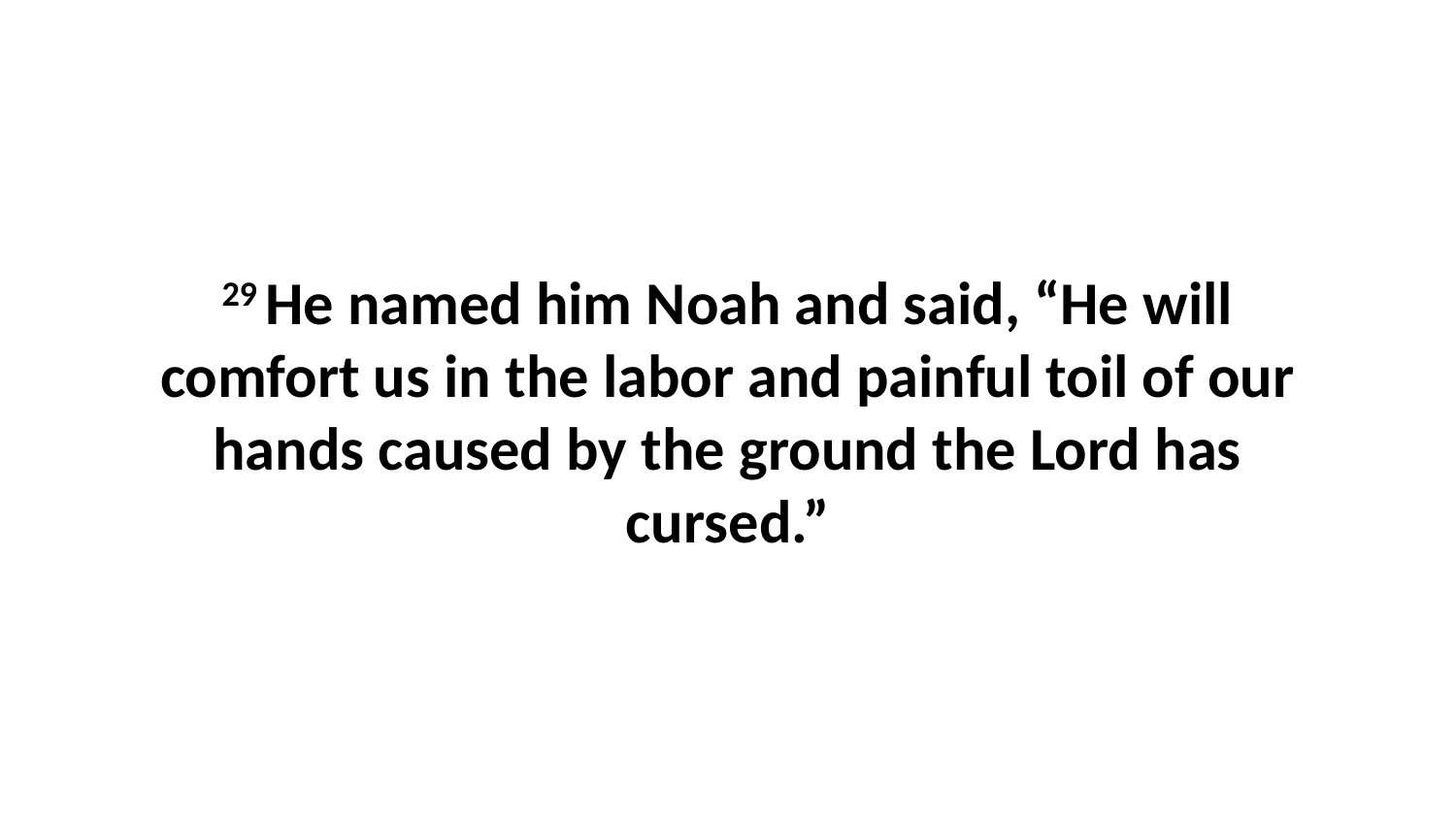

29 He named him Noah and said, “He will comfort us in the labor and painful toil of our hands caused by the ground the Lord has cursed.”